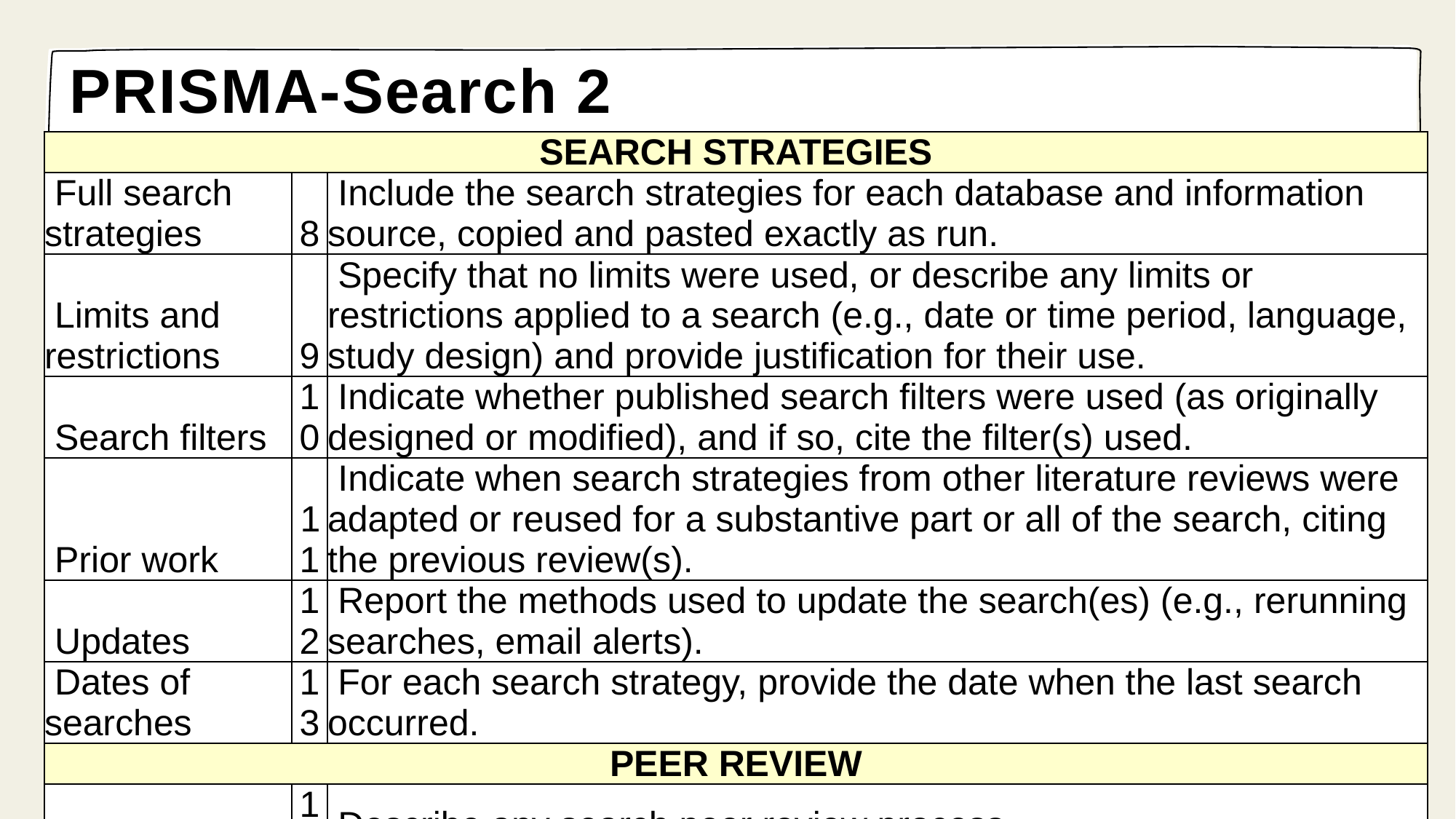

PRISMA-Search 2
| SEARCH STRATEGIES |  |  |
| --- | --- | --- |
| Full search strategies | 8 | Include the search strategies for each database and information source, copied and pasted exactly as run. |
| Limits and restrictions | 9 | Specify that no limits were used, or describe any limits or restrictions applied to a search (e.g., date or time period, language, study design) and provide justification for their use. |
| Search filters | 10 | Indicate whether published search filters were used (as originally designed or modified), and if so, cite the filter(s) used. |
| Prior work | 11 | Indicate when search strategies from other literature reviews were adapted or reused for a substantive part or all of the search, citing the previous review(s). |
| Updates | 12 | Report the methods used to update the search(es) (e.g., rerunning searches, email alerts). |
| Dates of searches | 13 | For each search strategy, provide the date when the last search occurred. |
| PEER REVIEW |  |  |
| Peer review | 14 | Describe any search peer review process. |
| MANAGING RECORDS |  |  |
| Total Records | 15 | Document the total number of records identified from each database and other information sources. |
| Deduplication | 16 | Describe the processes and any software used to deduplicate records from multiple database searches and other information sources. |
39